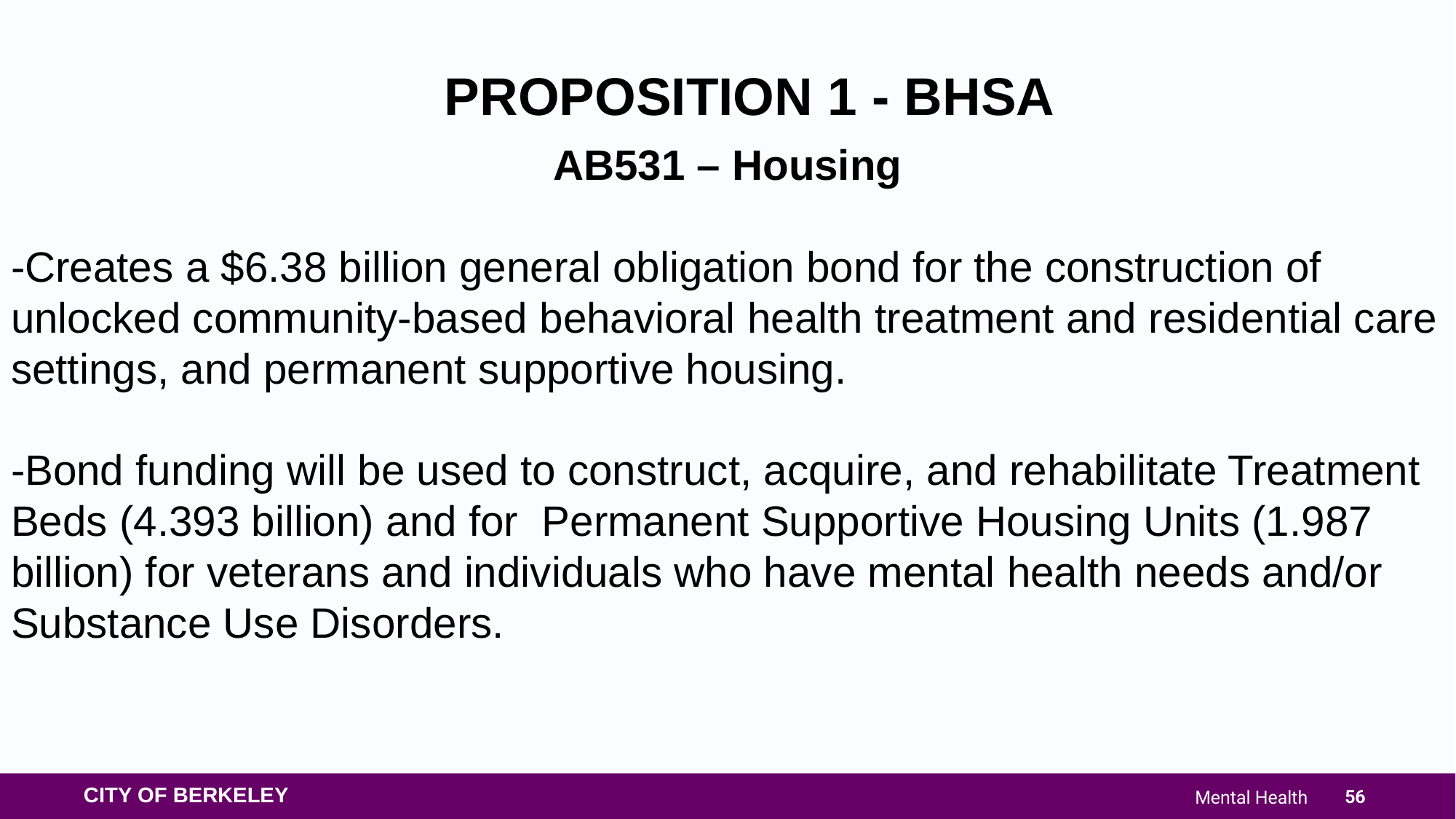

PROPOSITION 1 - BHSA
AB531 – Housing

-Creates a $6.38 billion general obligation bond for the construction of unlocked community-based behavioral health treatment and residential care settings, and permanent supportive housing.

-Bond funding will be used to construct, acquire, and rehabilitate Treatment Beds (4.393 billion) and for  Permanent Supportive Housing Units (1.987 billion) for veterans and individuals who have mental health needs and/or Substance Use Disorders.
56